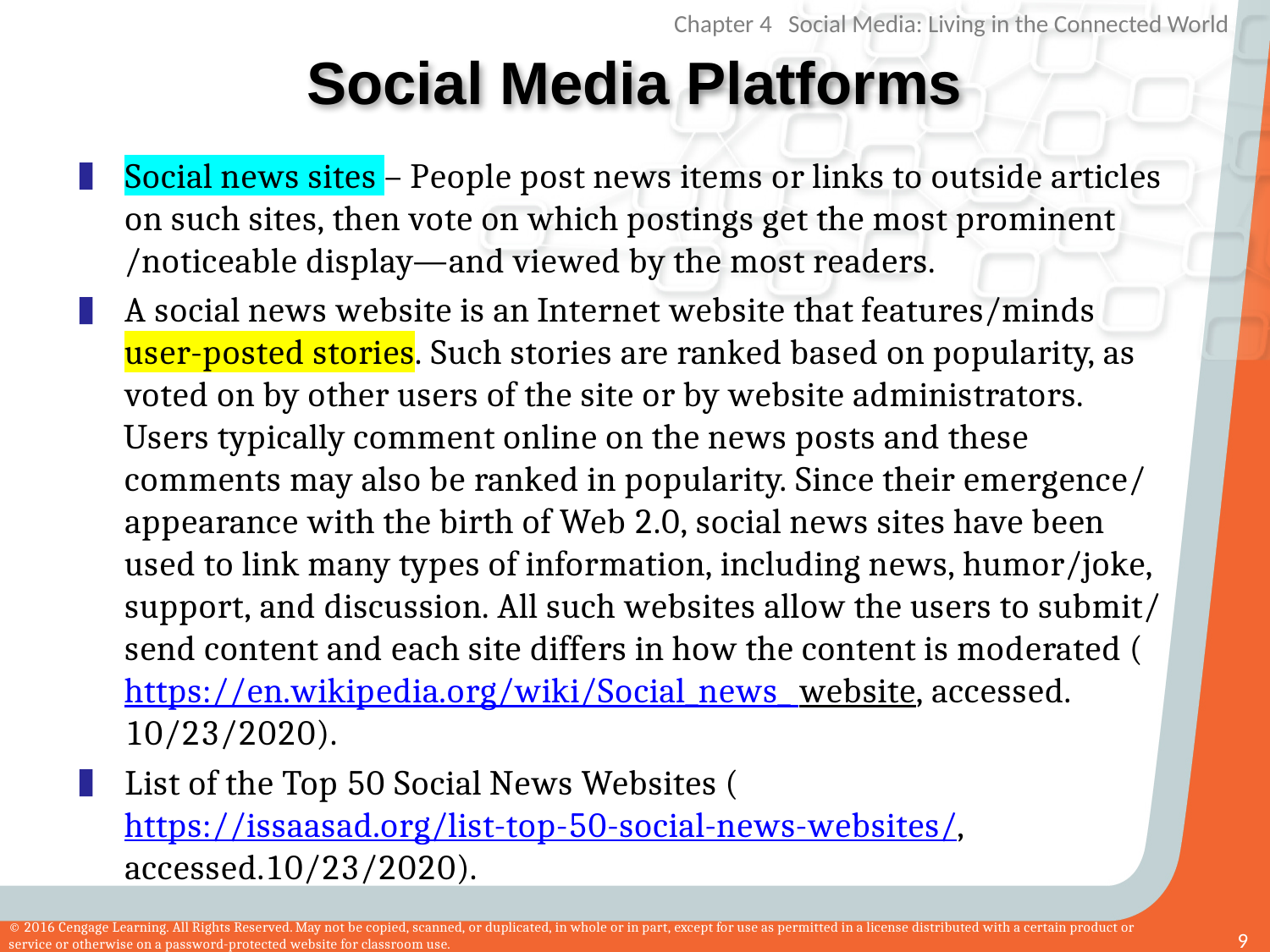

# Social Media Platforms
Social news sites – People post news items or links to outside articles on such sites, then vote on which postings get the most prominent /noticeable display—and viewed by the most readers.
A social news website is an Internet website that features/minds user-posted stories. Such stories are ranked based on popularity, as voted on by other users of the site or by website administrators. Users typically comment online on the news posts and these comments may also be ranked in popularity. Since their emergence/ appearance with the birth of Web 2.0, social news sites have been used to link many types of information, including news, humor/joke, support, and discussion. All such websites allow the users to submit/ send content and each site differs in how the content is moderated (https://en.wikipedia.org/wiki/Social_news_ website, accessed. 10/23/2020).
List of the Top 50 Social News Websites (https://issaasad.org/list-top-50-social-news-websites/, accessed.10/23/2020).

9